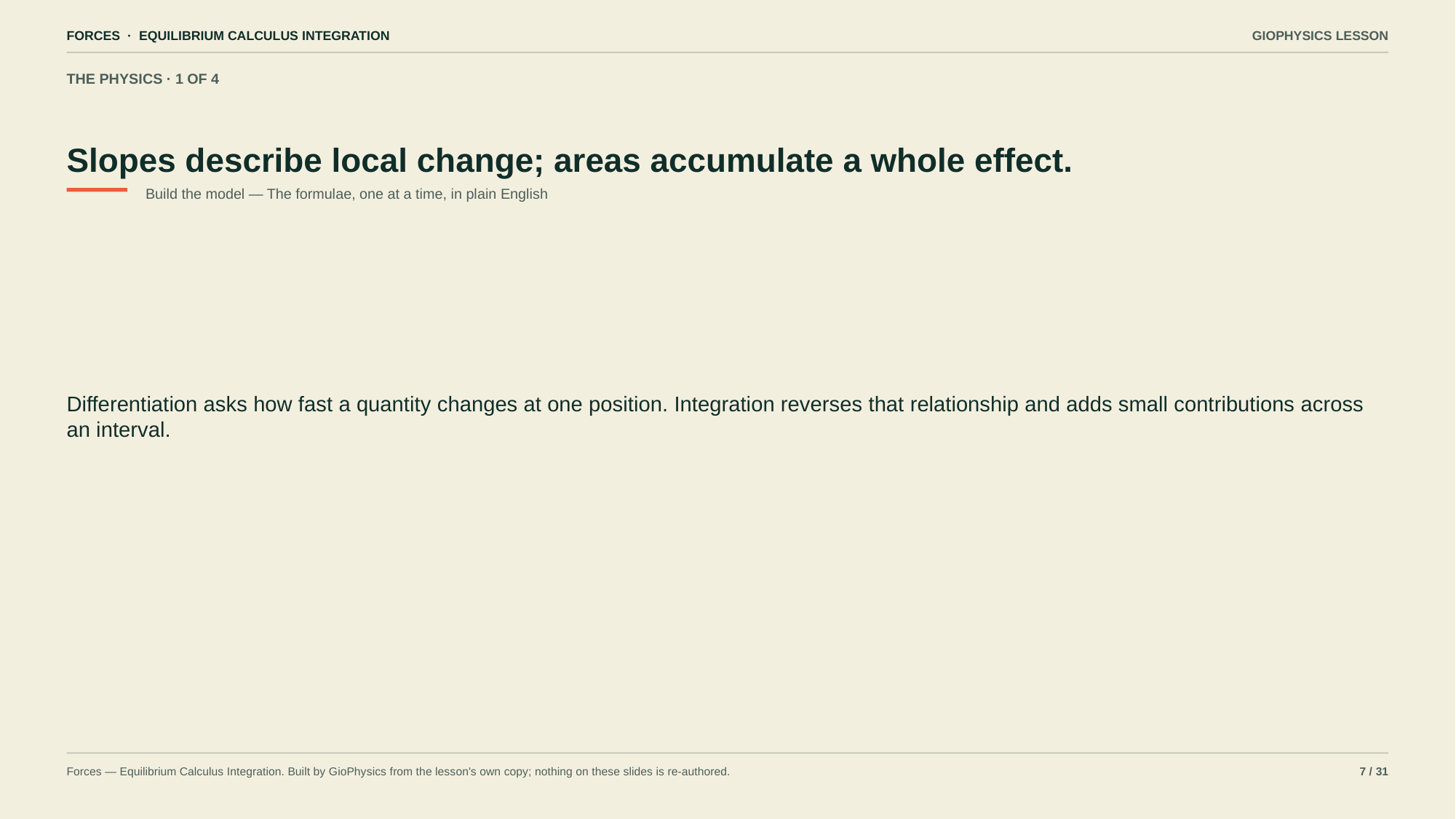

FORCES  ·  EQUILIBRIUM CALCULUS INTEGRATION
GIOPHYSICS LESSON

THE PHYSICS · 1 OF 4
Slopes describe local change; areas accumulate a whole effect.
Build the model — The formulae, one at a time, in plain English

Differentiation asks how fast a quantity changes at one position. Integration reverses that relationship and adds small contributions across an interval.

Forces — Equilibrium Calculus Integration. Built by GioPhysics from the lesson's own copy; nothing on these slides is re-authored.
7 / 31